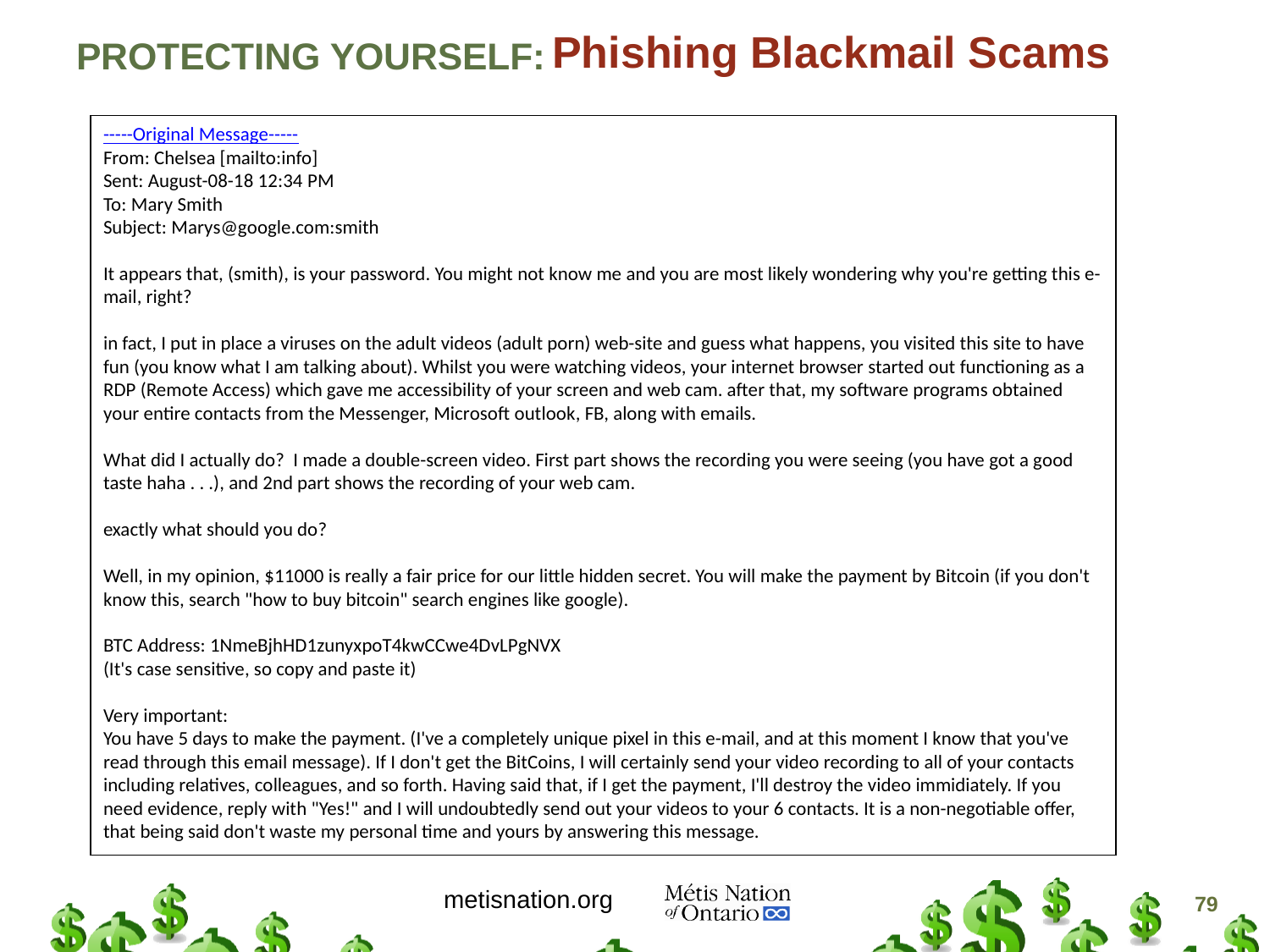

Phishing Blackmail Scams
Protecting yourself:
-----Original Message-----
From: Chelsea [mailto:info]
Sent: August-08-18 12:34 PM
To: Mary Smith
Subject: Marys@google.com:smith

It appears that, (smith), is your password. You might not know me and you are most likely wondering why you're getting this e-mail, right?

in fact, I put in place a viruses on the adult videos (adult porn) web-site and guess what happens, you visited this site to have fun (you know what I am talking about). Whilst you were watching videos, your internet browser started out functioning as a RDP (Remote Access) which gave me accessibility of your screen and web cam. after that, my software programs obtained your entire contacts from the Messenger, Microsoft outlook, FB, along with emails.

What did I actually do?  I made a double-screen video. First part shows the recording you were seeing (you have got a good taste haha . . .), and 2nd part shows the recording of your web cam.

exactly what should you do?

Well, in my opinion, $11000 is really a fair price for our little hidden secret. You will make the payment by Bitcoin (if you don't know this, search "how to buy bitcoin" search engines like google).

BTC Address: 1NmeBjhHD1zunyxpoT4kwCCwe4DvLPgNVX
(It's case sensitive, so copy and paste it)

Very important:
You have 5 days to make the payment. (I've a completely unique pixel in this e-mail, and at this moment I know that you've read through this email message). If I don't get the BitCoins, I will certainly send your video recording to all of your contacts including relatives, colleagues, and so forth. Having said that, if I get the payment, I'll destroy the video immidiately. If you need evidence, reply with "Yes!" and I will undoubtedly send out your videos to your 6 contacts. It is a non-negotiable offer, that being said don't waste my personal time and yours by answering this message.

79